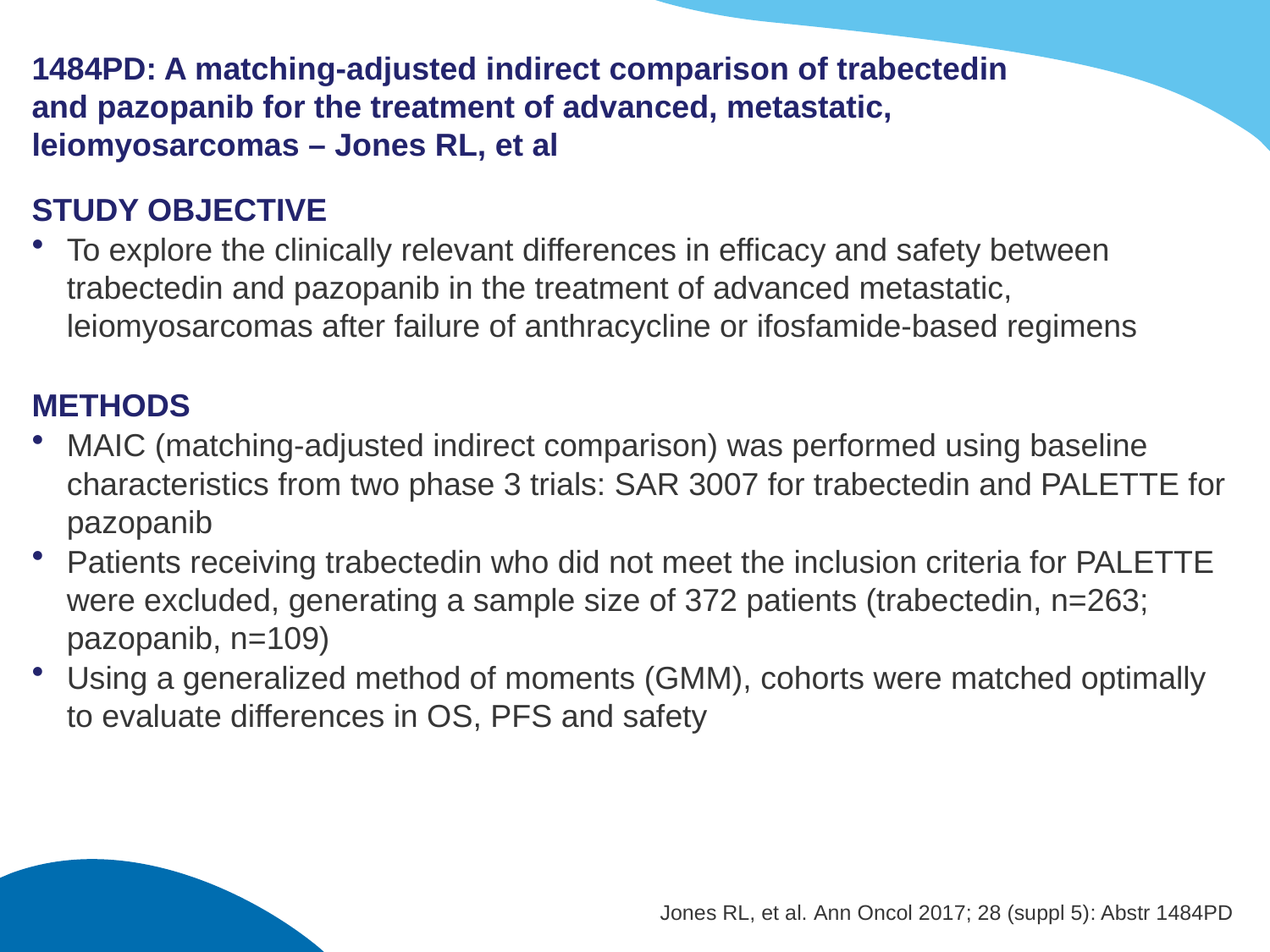

# 1484PD: A matching-adjusted indirect comparison of trabectedin and pazopanib for the treatment of advanced, metastatic, leiomyosarcomas – Jones RL, et al
STUDY OBJECTIVE
To explore the clinically relevant differences in efficacy and safety between trabectedin and pazopanib in the treatment of advanced metastatic, leiomyosarcomas after failure of anthracycline or ifosfamide-based regimens

METHODS
MAIC (matching-adjusted indirect comparison) was performed using baseline characteristics from two phase 3 trials: SAR 3007 for trabectedin and PALETTE for pazopanib
Patients receiving trabectedin who did not meet the inclusion criteria for PALETTE were excluded, generating a sample size of 372 patients (trabectedin, n=263; pazopanib, n=109)
Using a generalized method of moments (GMM), cohorts were matched optimally to evaluate differences in OS, PFS and safety
Jones RL, et al. Ann Oncol 2017; 28 (suppl 5): Abstr 1484PD